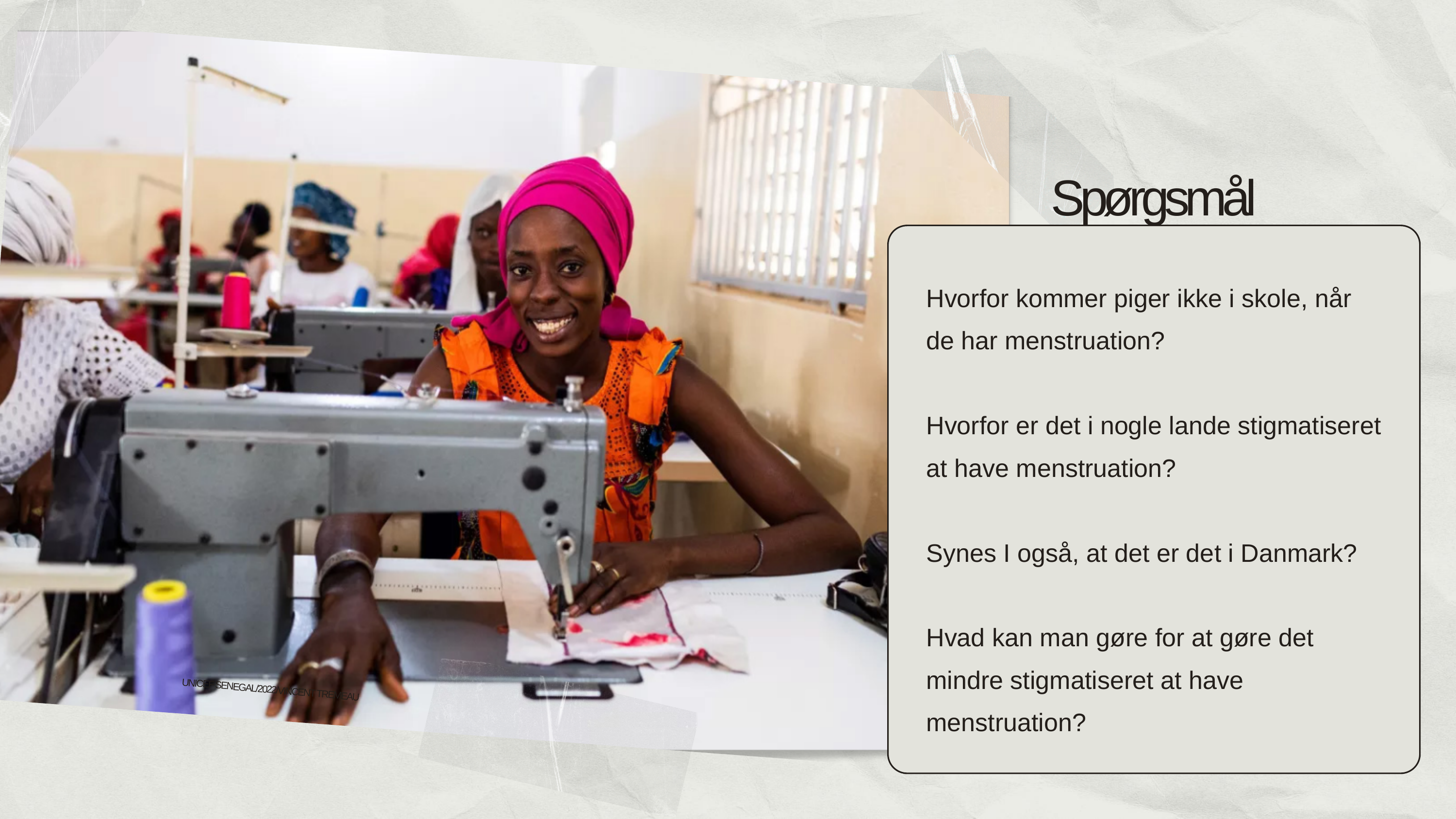

Spørgsmål

Hvorfor kommer piger ikke i skole, når de har menstruation?

Hvorfor er det i nogle lande stigmatiseret at have menstruation?

Synes I også, at det er det i Danmark?

Hvad kan man gøre for at gøre det mindre stigmatiseret at have menstruation?

UNICEF SENEGAL/2022/VINCENT TREMEAU